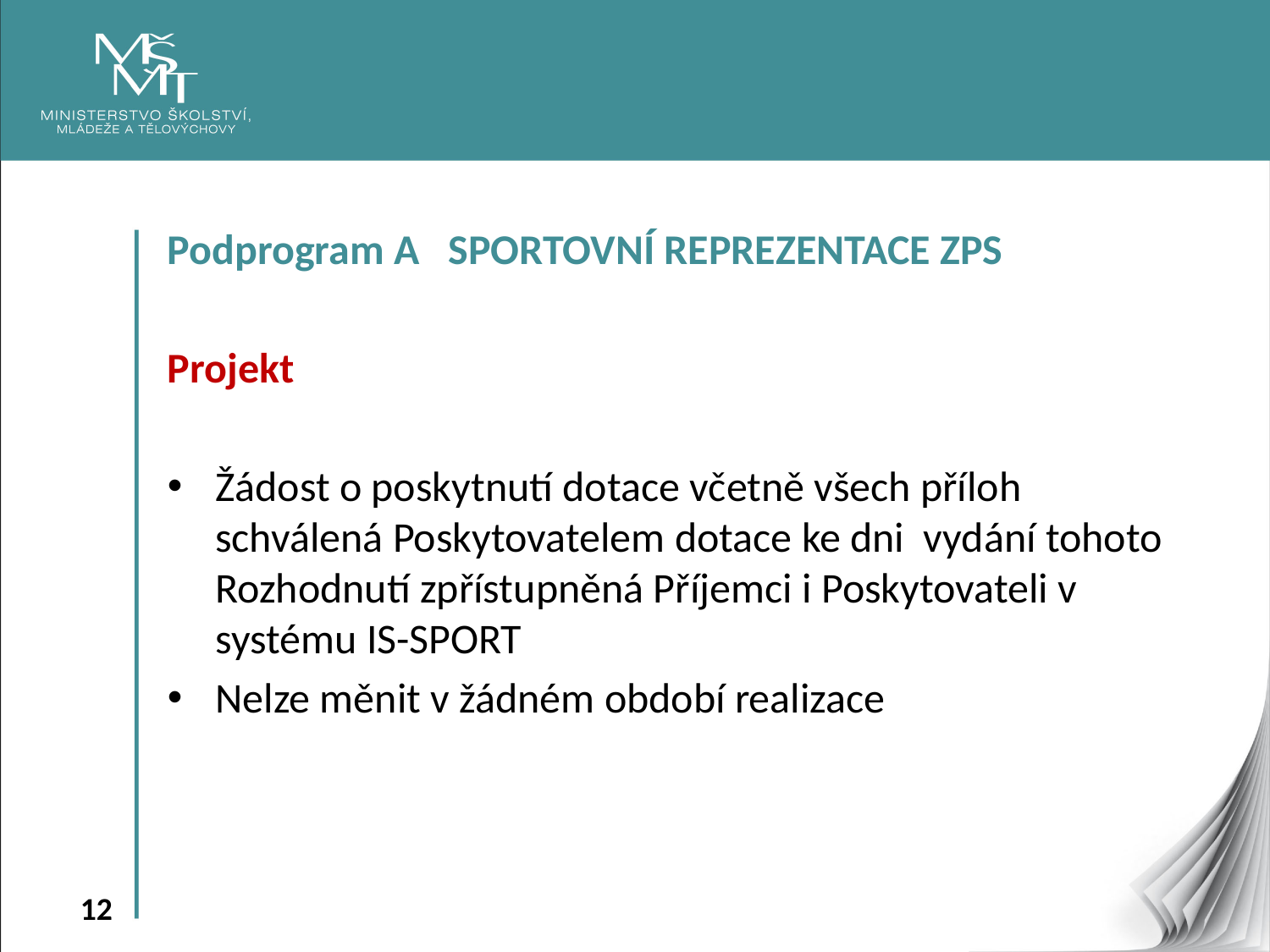

Podprogram A   SPORTOVNÍ REPREZENTACE ZPS

Projekt

Žádost o poskytnutí dotace včetně všech příloh schválená Poskytovatelem dotace ke dni  vydání tohoto Rozhodnutí zpřístupněná Příjemci i Poskytovateli v systému IS-SPORT
Nelze měnit v žádném období realizace